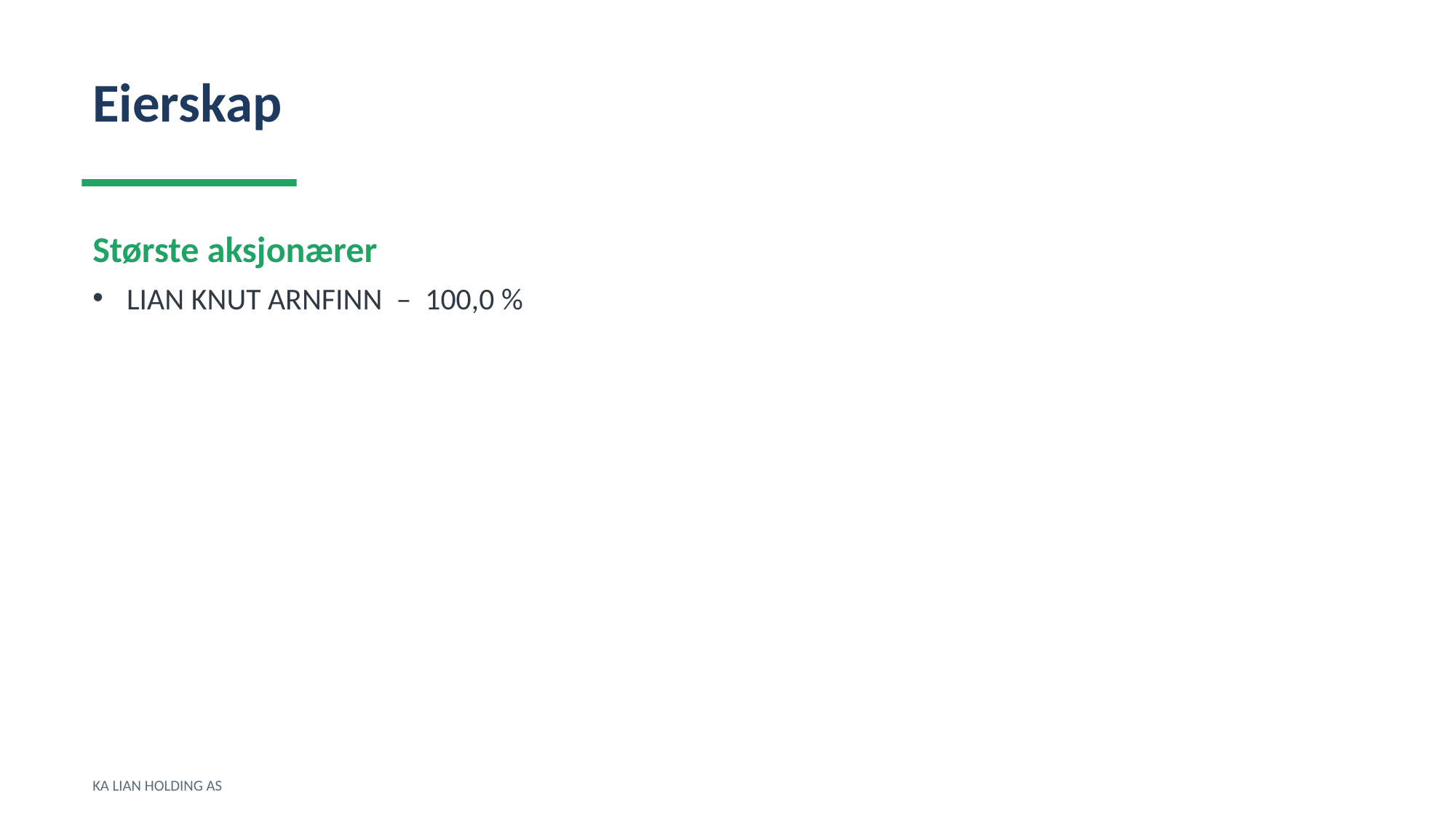

Eierskap

Største aksjonærer
LIAN KNUT ARNFINN  –  100,0 %
KA LIAN HOLDING AS